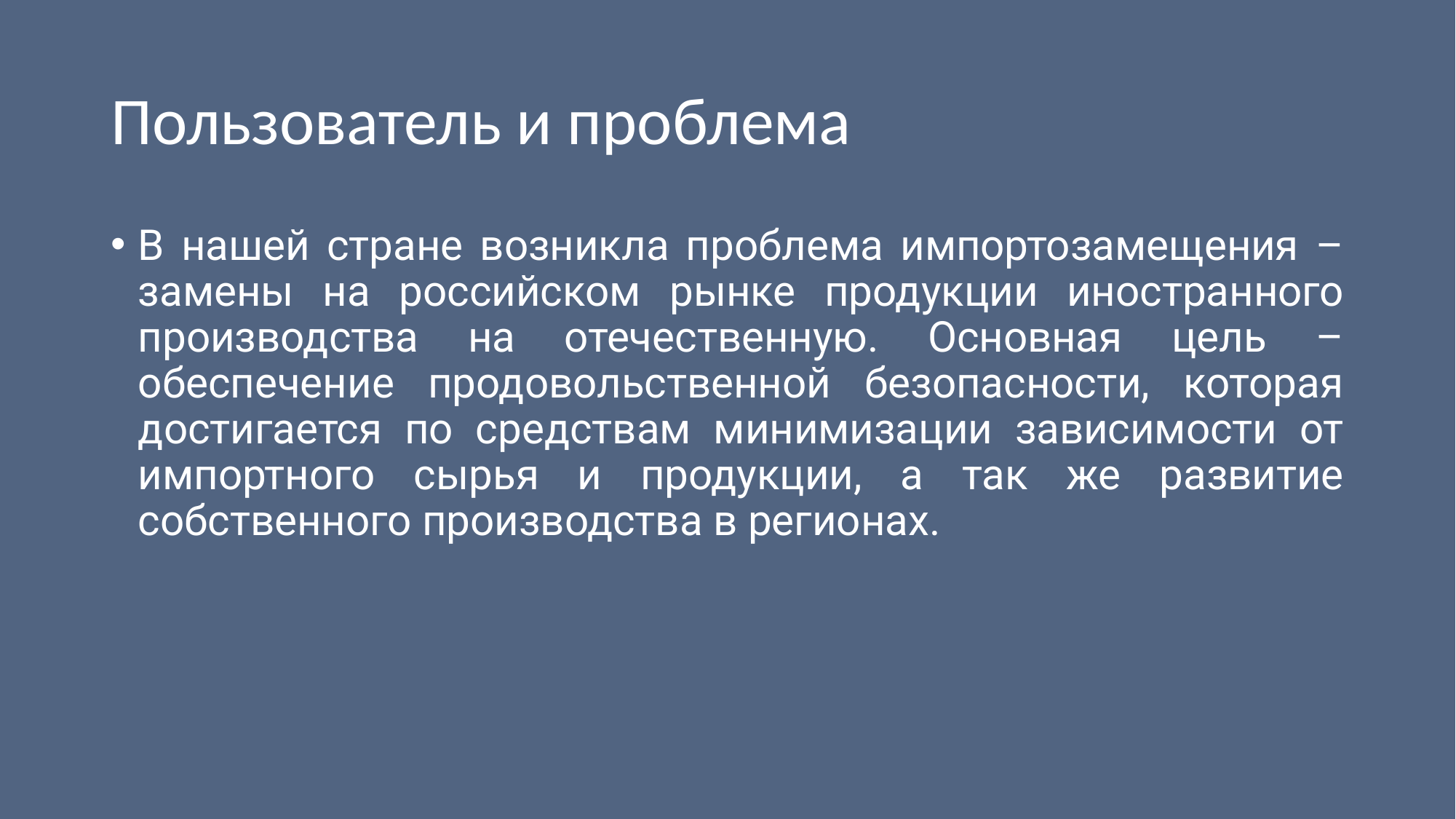

# Пользователь и проблема
В нашей стране возникла проблема импортозамещения – замены на российском рынке продукции иностранного производства на отечественную. Основная цель – обеспечение продовольственной безопасности, которая достигается по средствам минимизации зависимости от импортного сырья и продукции, а так же развитие собственного производства в регионах.